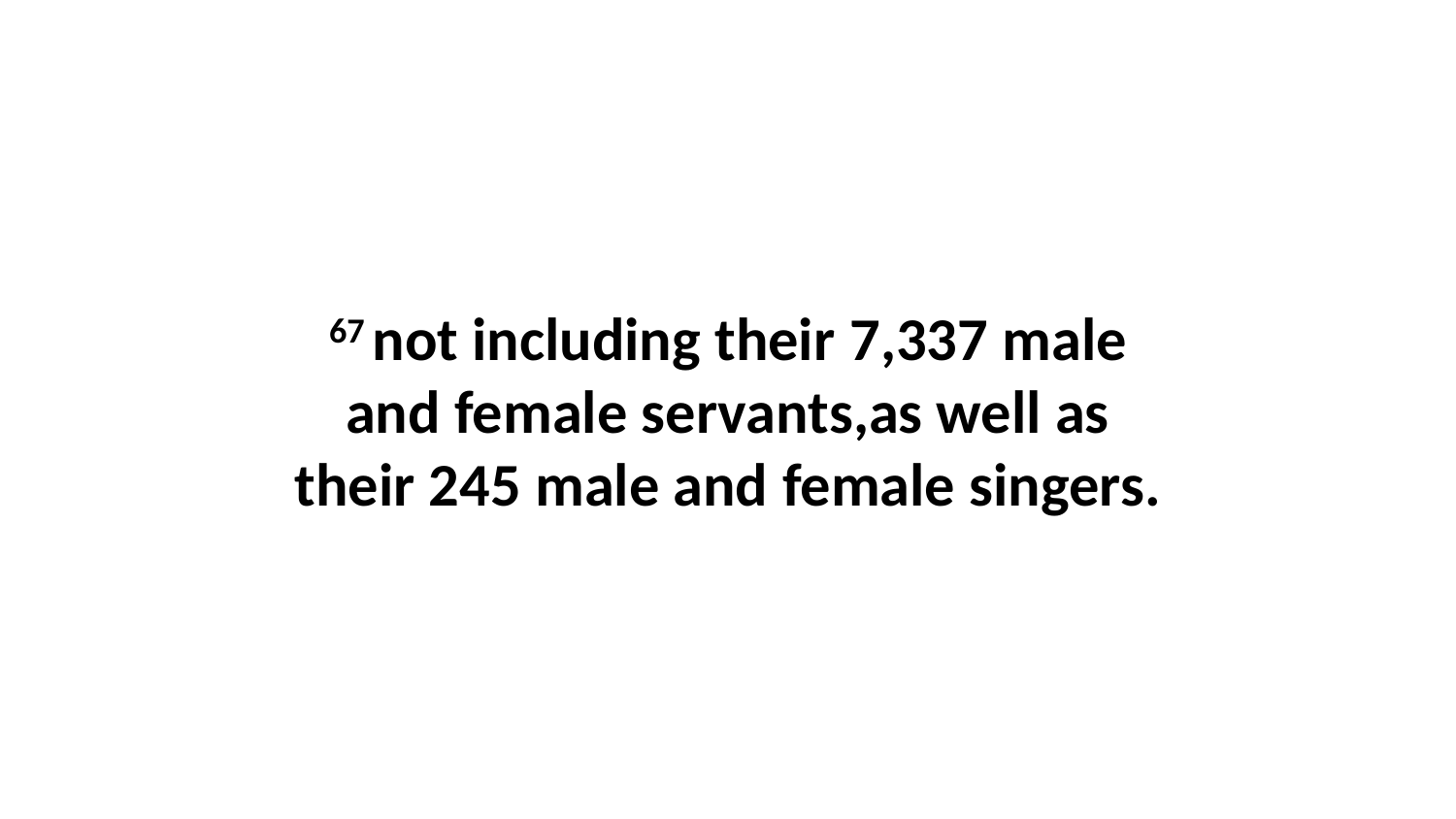

67 not including their 7,337 male and female servants,as well as their 245 male and female singers.